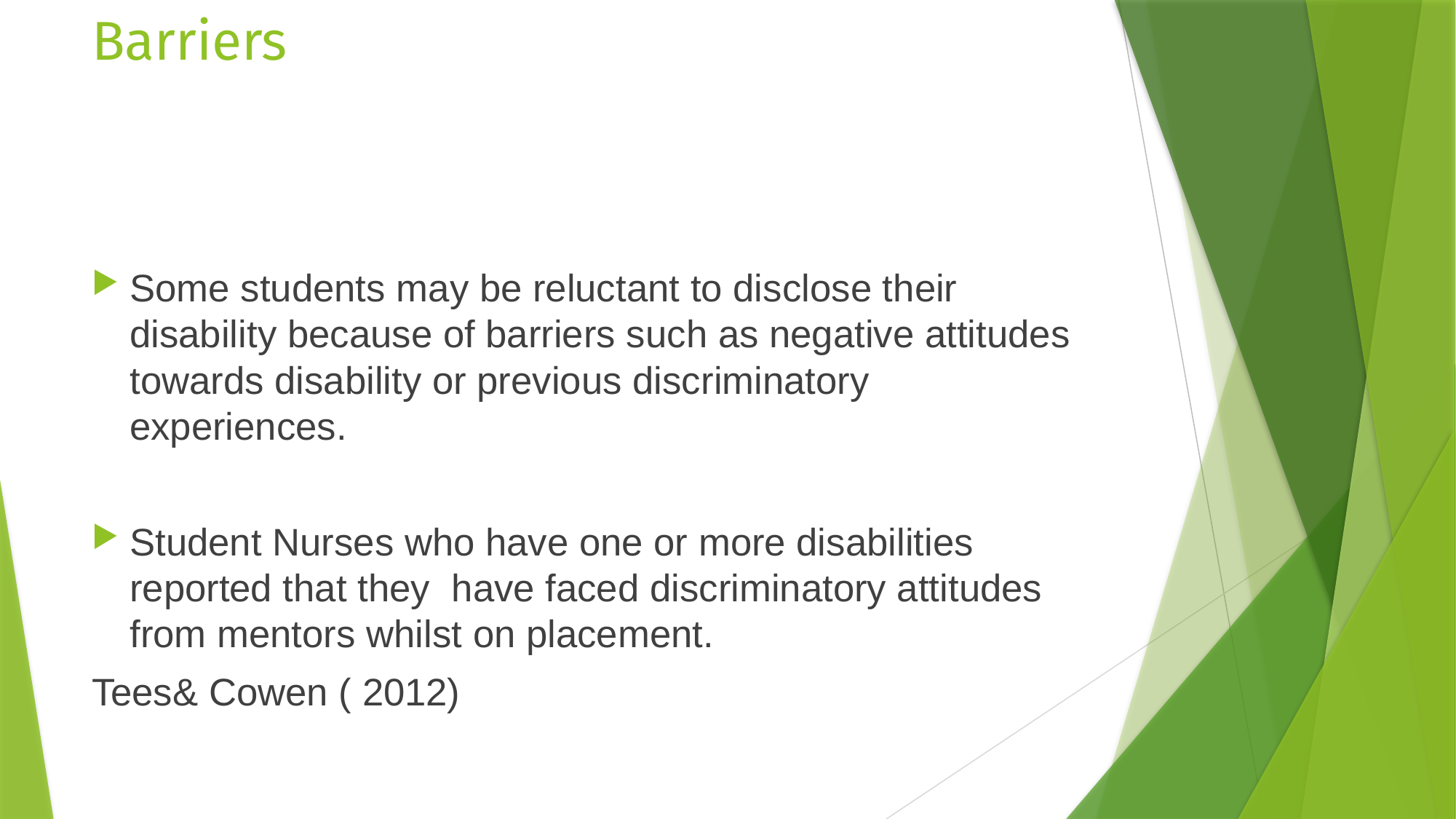

# Barriers
Some students may be reluctant to disclose their disability because of barriers such as negative attitudes towards disability or previous discriminatory experiences.

Student Nurses who have one or more disabilities reported that they  have faced discriminatory attitudes from mentors whilst on placement.
Tees& Cowen ( 2012)